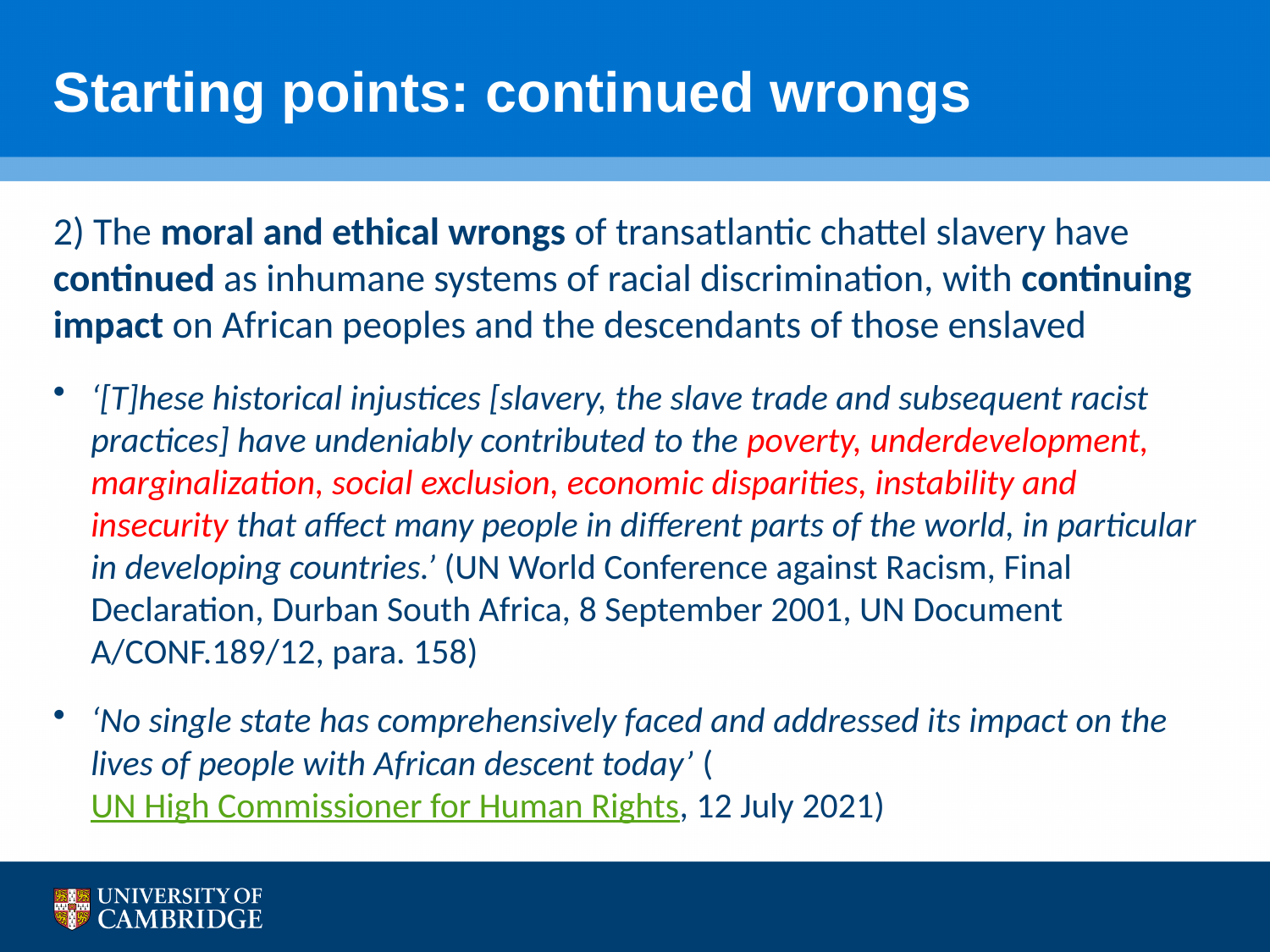

# Starting points: continued wrongs
2) The moral and ethical wrongs of transatlantic chattel slavery have continued as inhumane systems of racial discrimination, with continuing impact on African peoples and the descendants of those enslaved
‘[T]hese historical injustices [slavery, the slave trade and subsequent racist practices] have undeniably contributed to the poverty, underdevelopment, marginalization, social exclusion, economic disparities, instability and insecurity that affect many people in different parts of the world, in particular in developing countries.’ (UN World Conference against Racism, Final Declaration, Durban South Africa, 8 September 2001, UN Document A/CONF.189/12, para. 158)
‘No single state has comprehensively faced and addressed its impact on the lives of people with African descent today’ (UN High Commissioner for Human Rights, 12 July 2021)